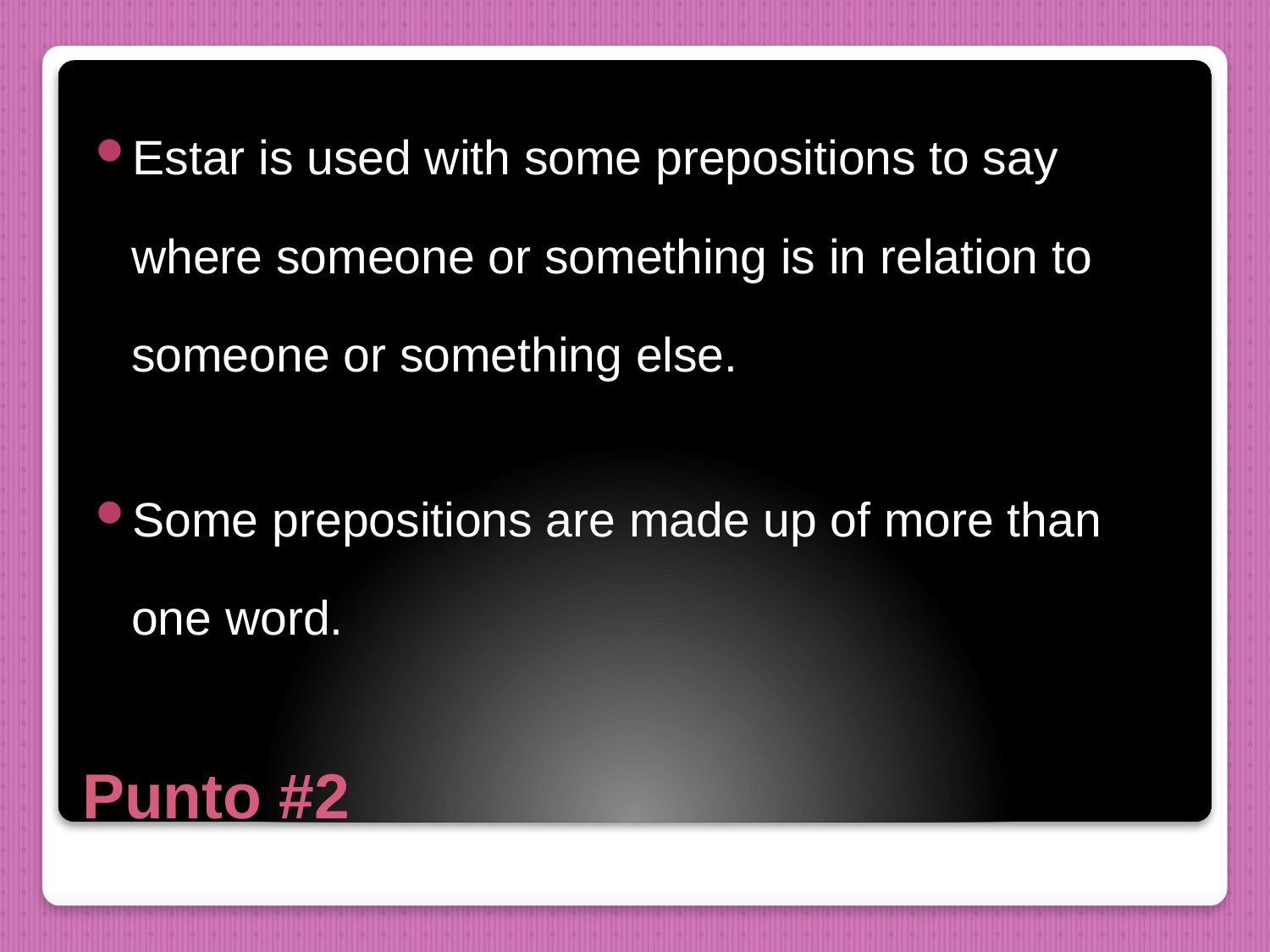

Estar is used with some prepositions to say where someone or something is in relation to someone or something else.

Some prepositions are made up of more than one word.
# Punto #2